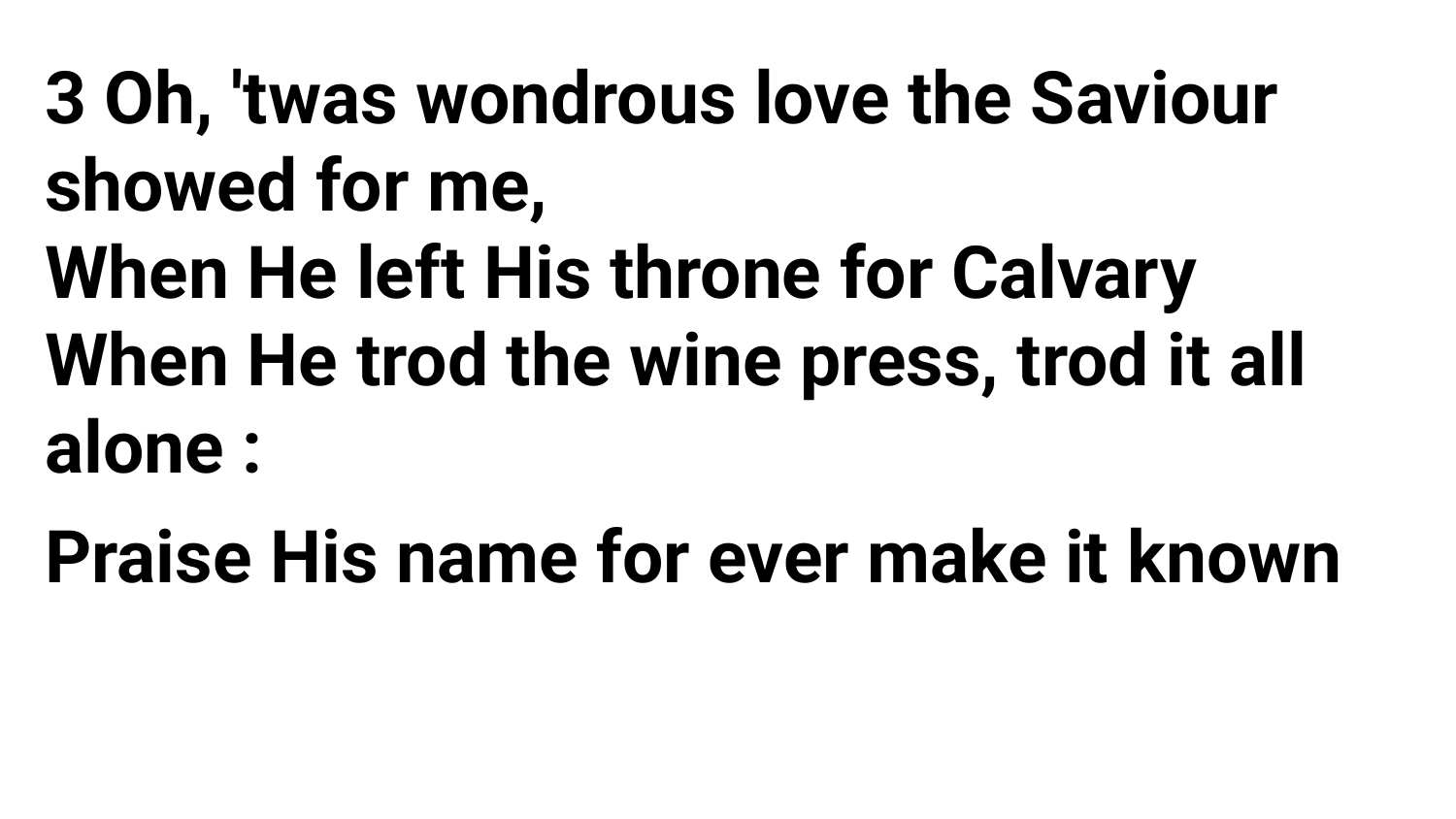

3 Oh, 'twas wondrous love the Saviour showed for me,
When He left His throne for Calvary
When He trod the wine press, trod it all alone :
Praise His name for ever make it known